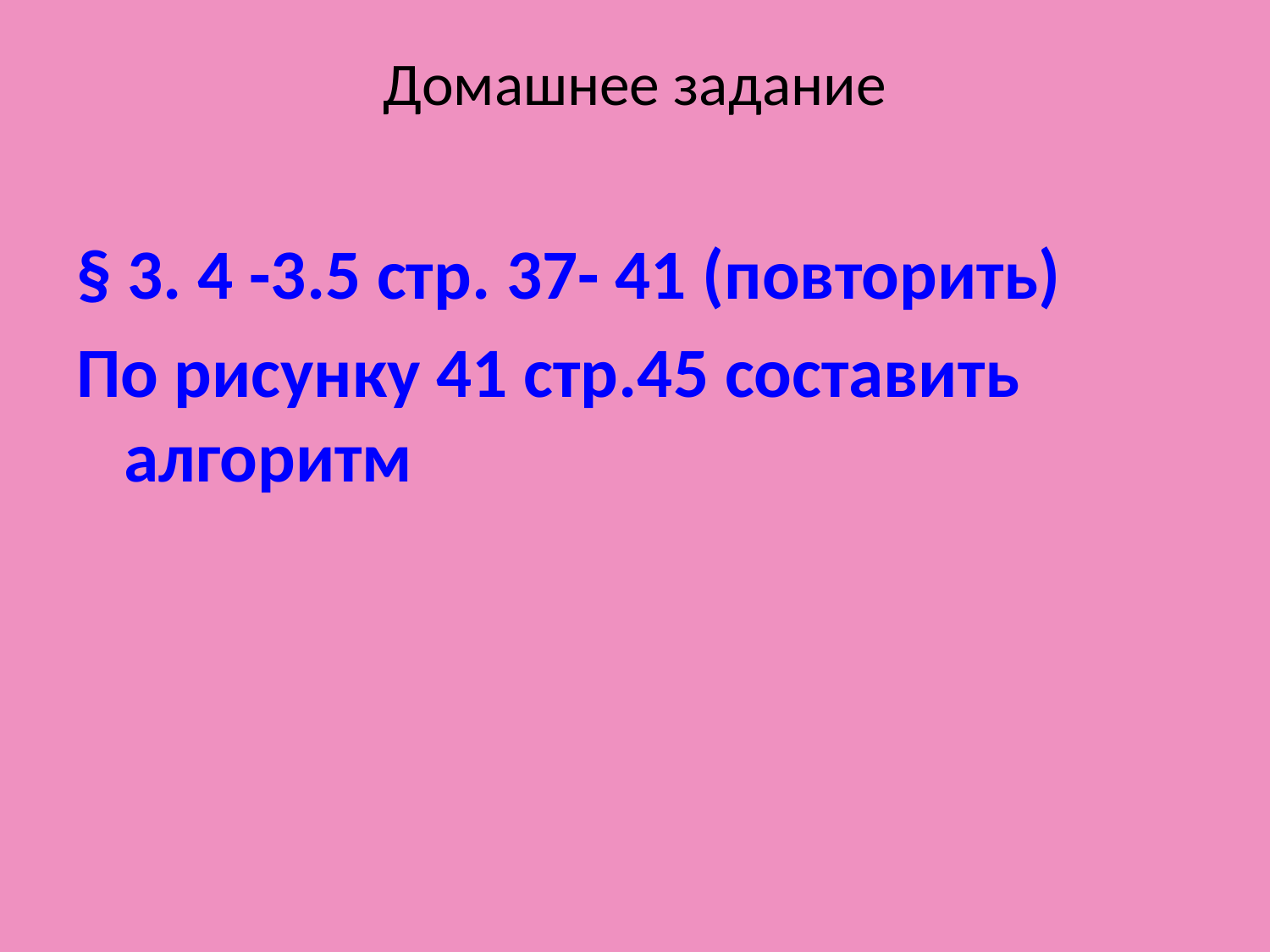

# Домашнее задание
§ 3. 4 -3.5 стр. 37- 41 (повторить)
По рисунку 41 стр.45 составить алгоритм